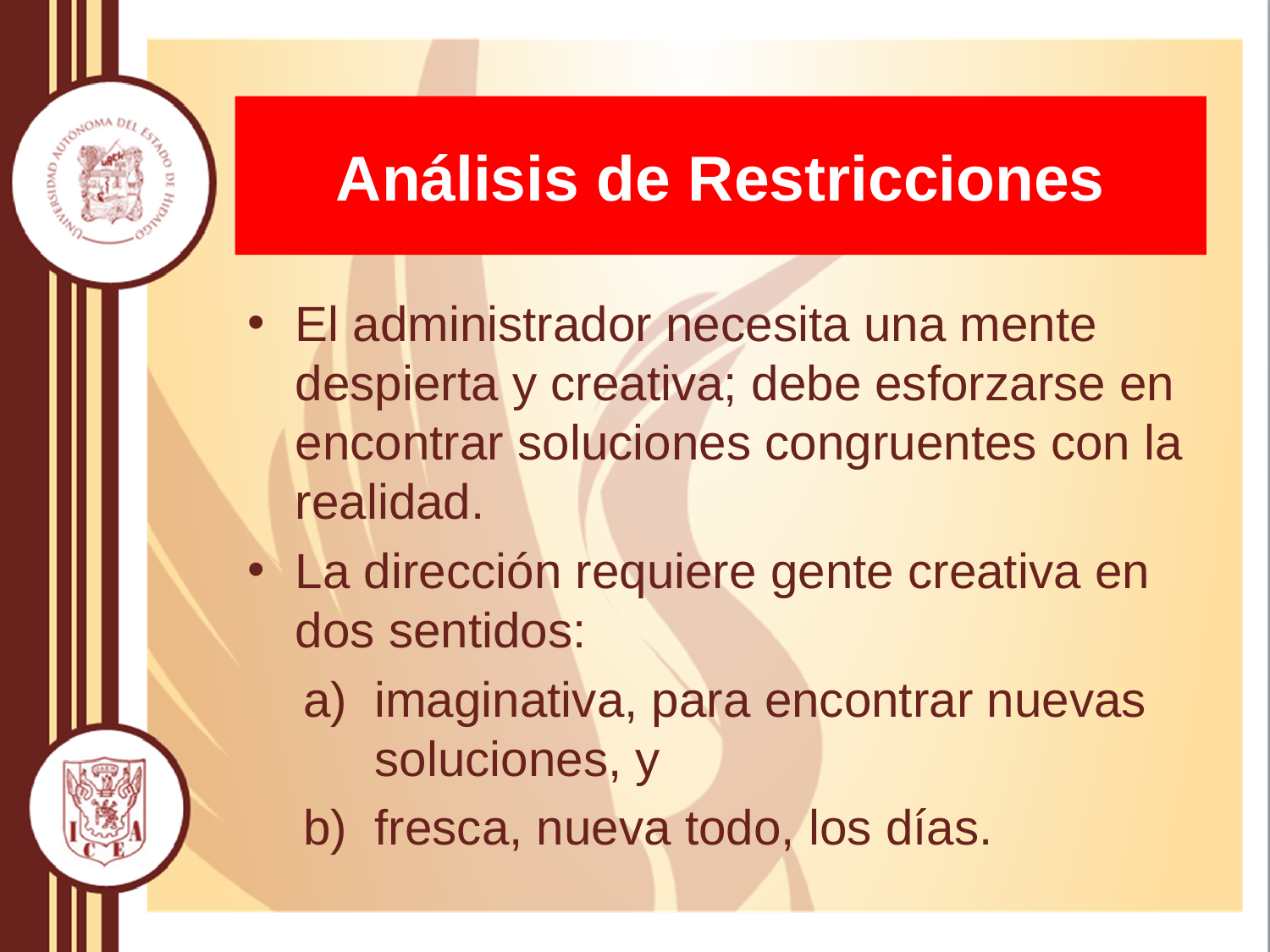

# Análisis de Restricciones
El administrador necesita una mente despierta y creativa; debe esforzarse en encontrar soluciones congruentes con la realidad.
La dirección requiere gente creativa en dos sentidos:
imaginativa, para encontrar nuevas soluciones, y
fresca, nueva todo, los días.